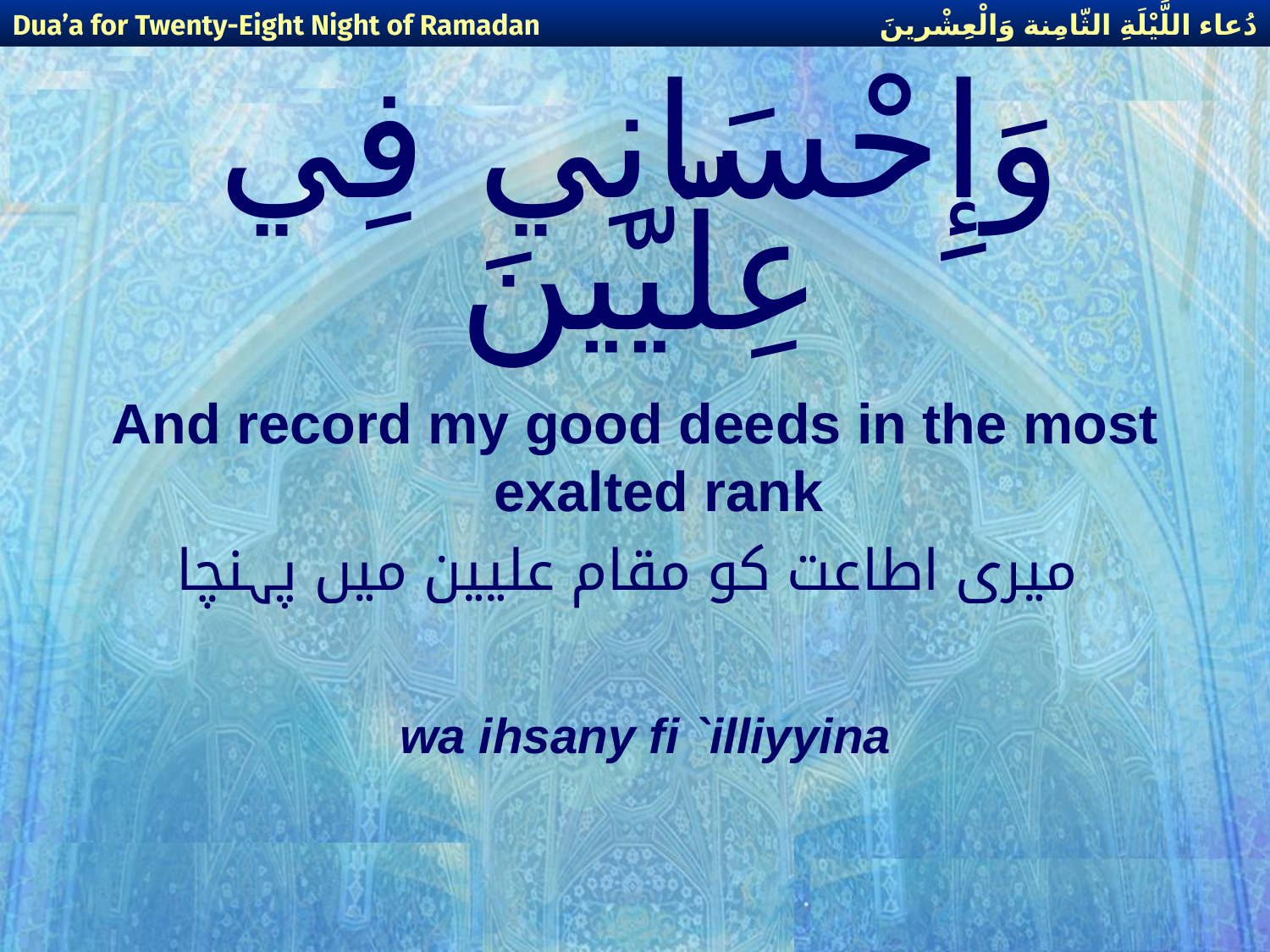

دُعاء اللَّيْلَةِ الثّامِنة وَالْعِشْرينَ
Dua’a for Twenty-Eight Night of Ramadan
# وَإِحْسَانِي فِي عِلّيّينَ
And record my good deeds in the most exalted rank
میری اطاعت کو مقام علیین میں پہنچا
wa ihsany fi `illiyyina